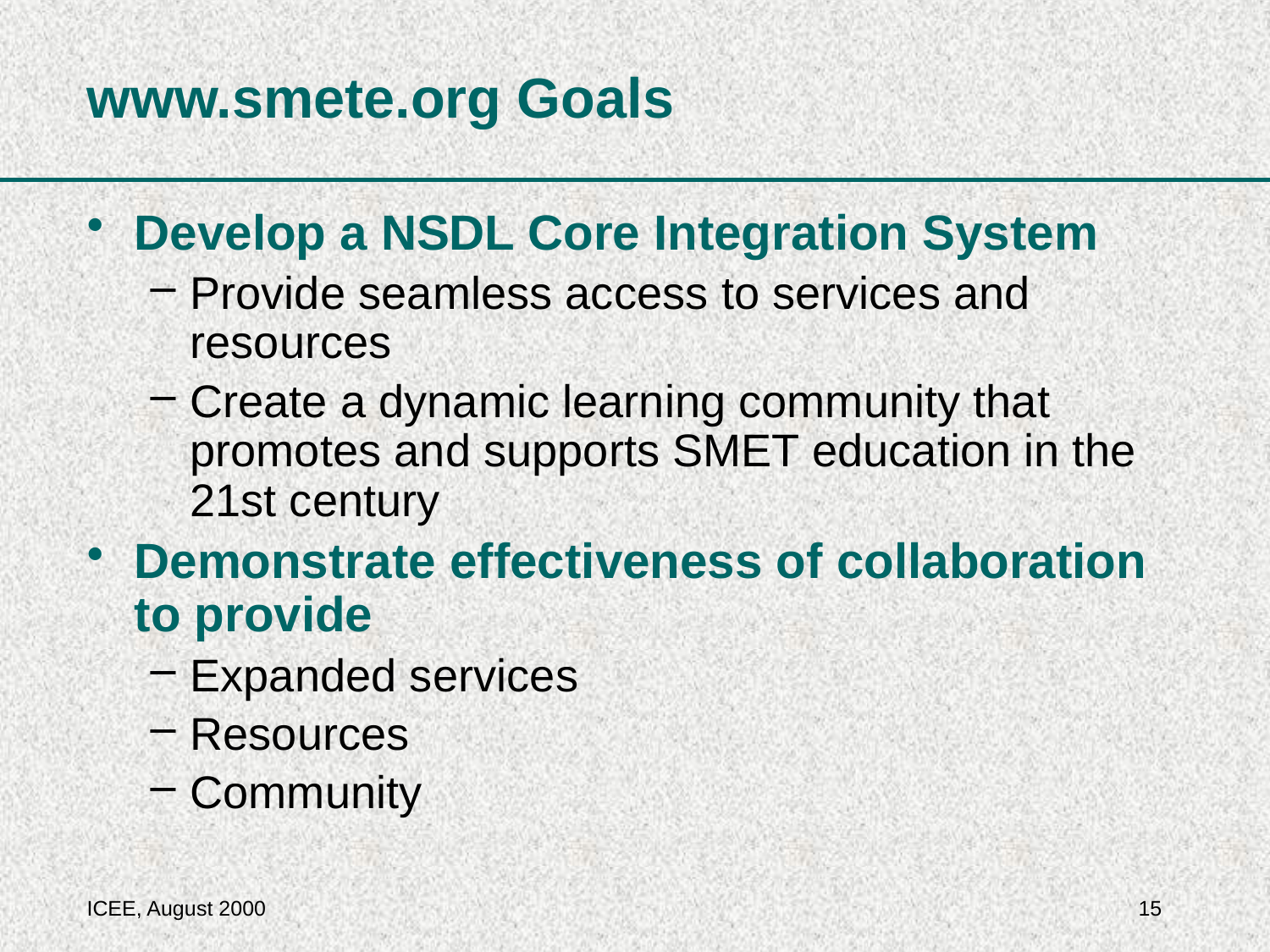

# www.smete.org Goals

Develop a NSDL Core Integration System
Provide seamless access to services and resources
Create a dynamic learning community that promotes and supports SMET education in the 21st century
Demonstrate effectiveness of collaboration to provide
Expanded services
Resources
Community

ICEE, August 2000
15